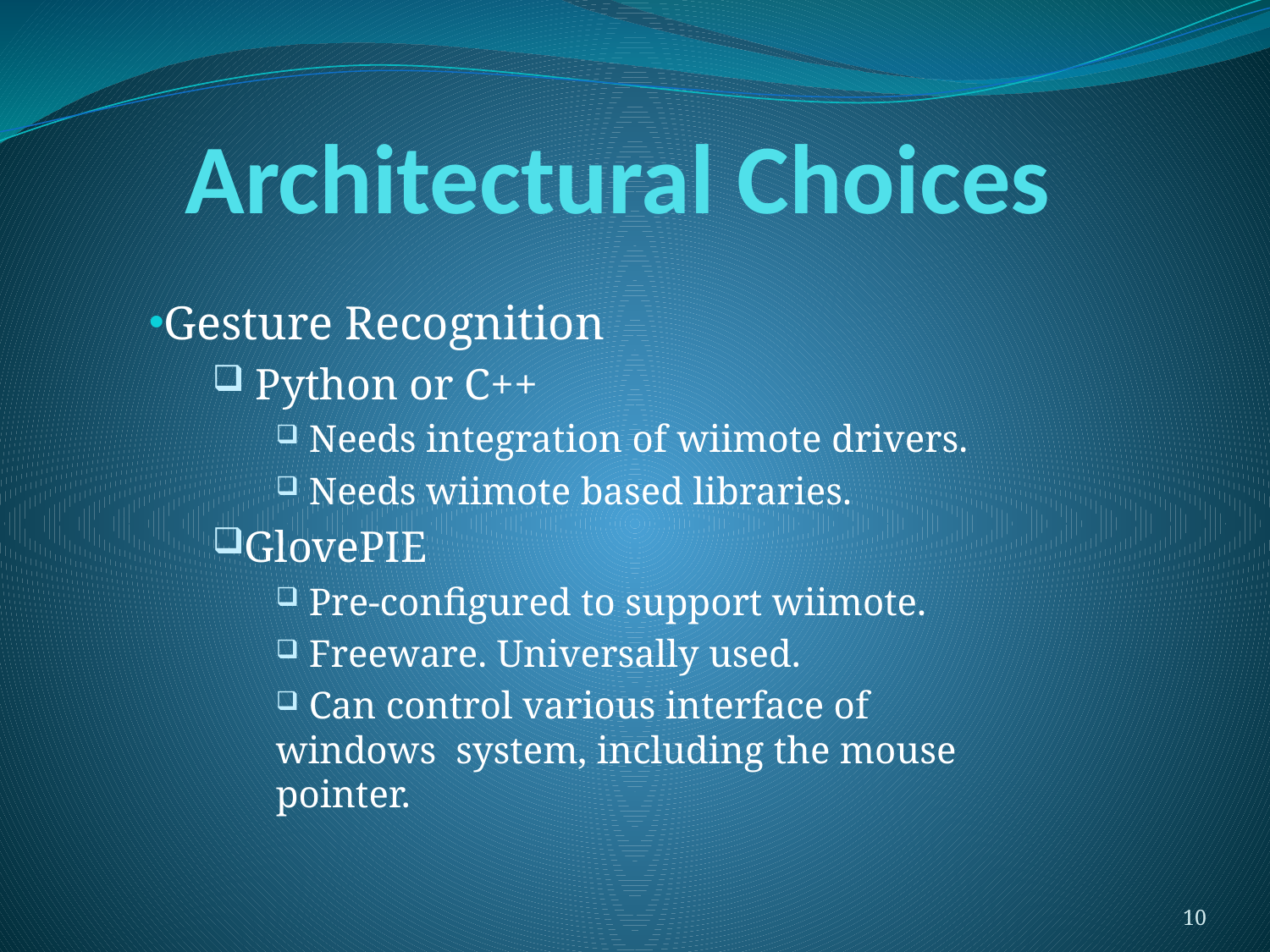

# Architectural Choices
Gesture Recognition
 Python or C++
 Needs integration of wiimote drivers.
 Needs wiimote based libraries.
GlovePIE
 Pre-configured to support wiimote.
 Freeware. Universally used.
 Can control various interface of windows  system, including the mouse pointer.

10